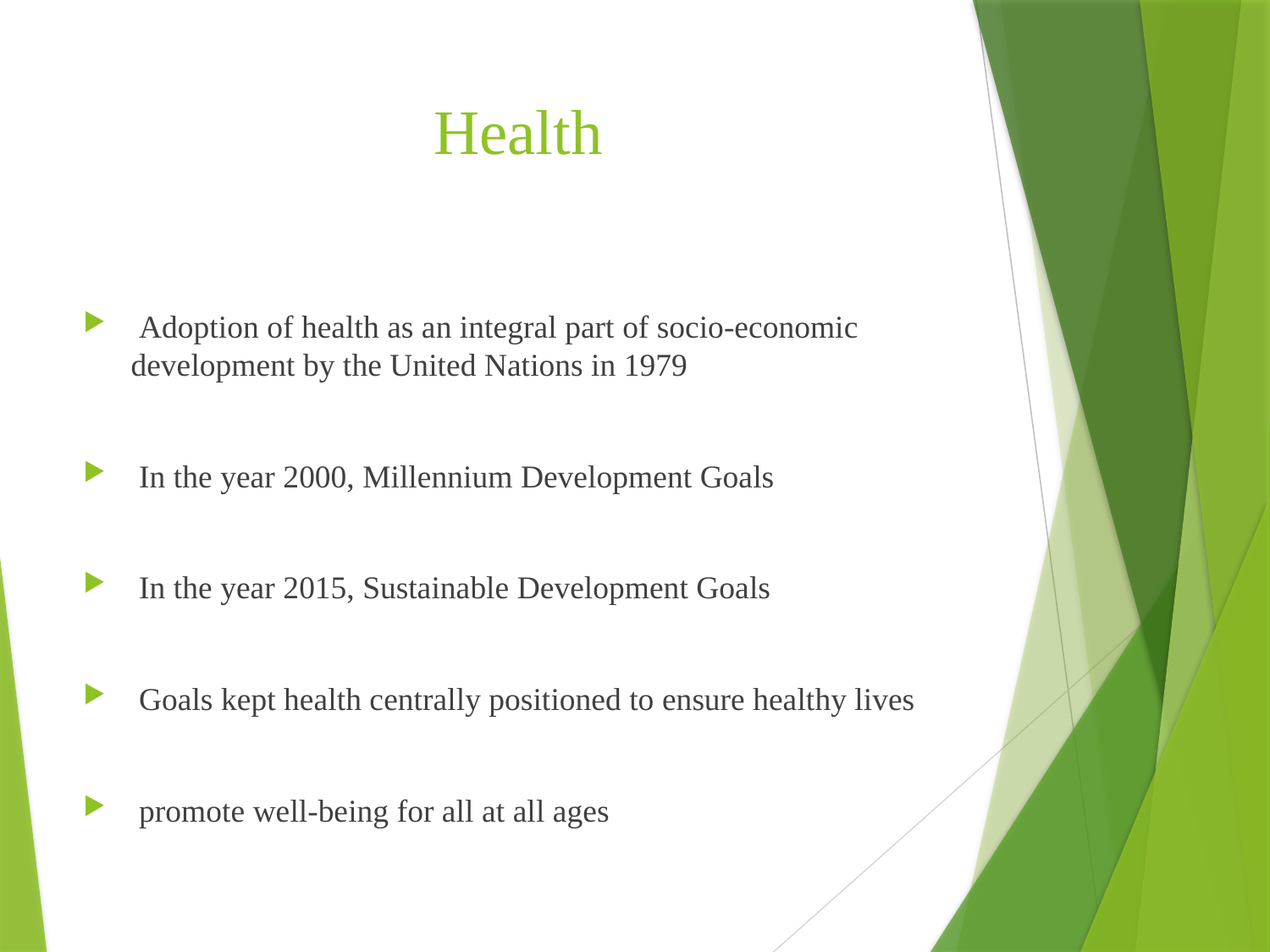

# Health
 Adoption of health as an integral part of socio-economic development by the United Nations in 1979

 In the year 2000, Millennium Development Goals

 In the year 2015, Sustainable Development Goals

 Goals kept health centrally positioned to ensure healthy lives

 promote well-being for all at all ages